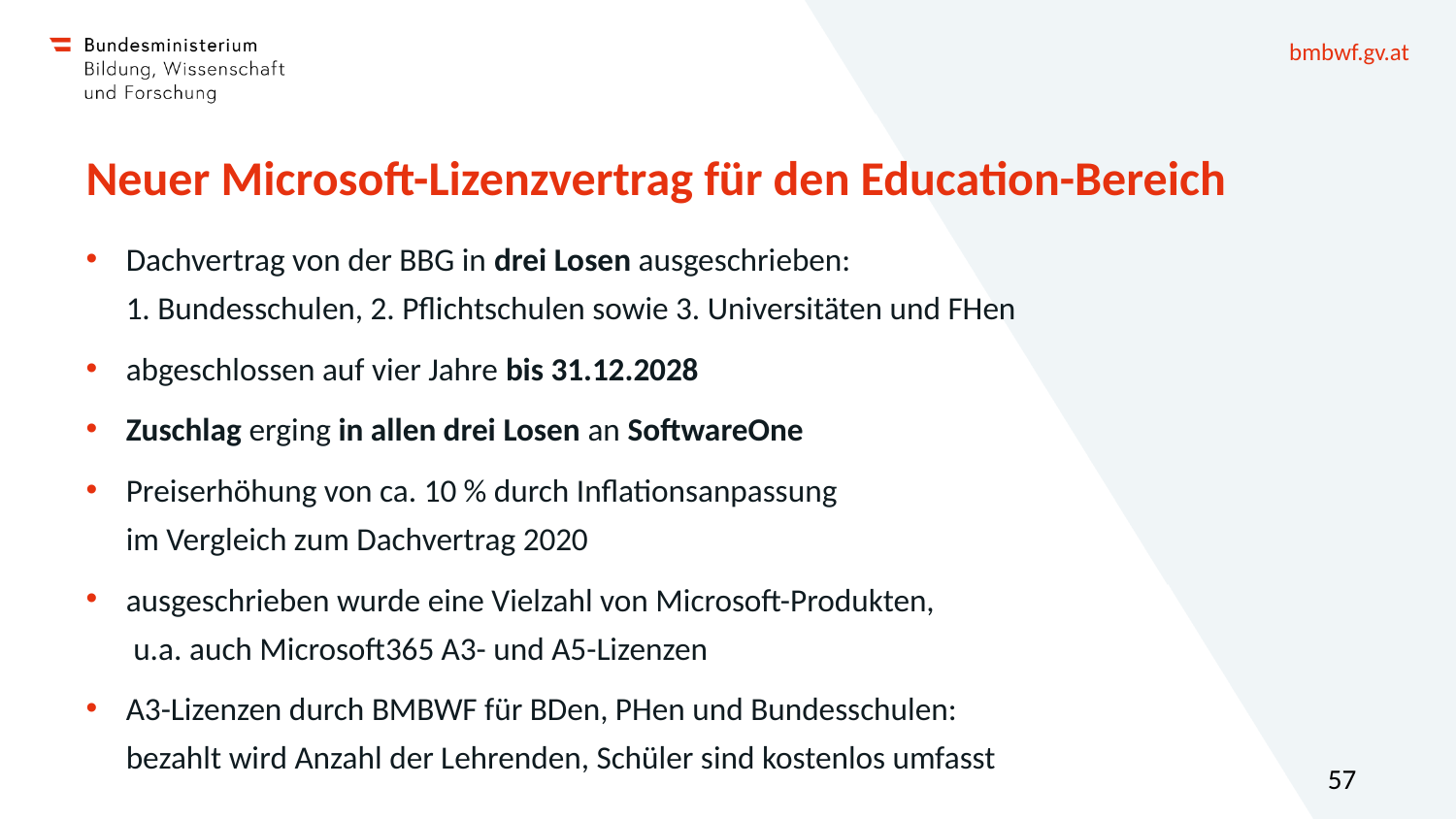

# Neuer Microsoft-Lizenzvertrag für den Education-Bereich
Dachvertrag von der BBG in drei Losen ausgeschrieben:
1. Bundesschulen, 2. Pflichtschulen sowie 3. Universitäten und FHen
abgeschlossen auf vier Jahre bis 31.12.2028
Zuschlag erging in allen drei Losen an SoftwareOne
Preiserhöhung von ca. 10 % durch Inflationsanpassung
im Vergleich zum Dachvertrag 2020
ausgeschrieben wurde eine Vielzahl von Microsoft-Produkten,
 u.a. auch Microsoft365 A3- und A5-Lizenzen
A3-Lizenzen durch BMBWF für BDen, PHen und Bundesschulen:
bezahlt wird Anzahl der Lehrenden, Schüler sind kostenlos umfasst
57